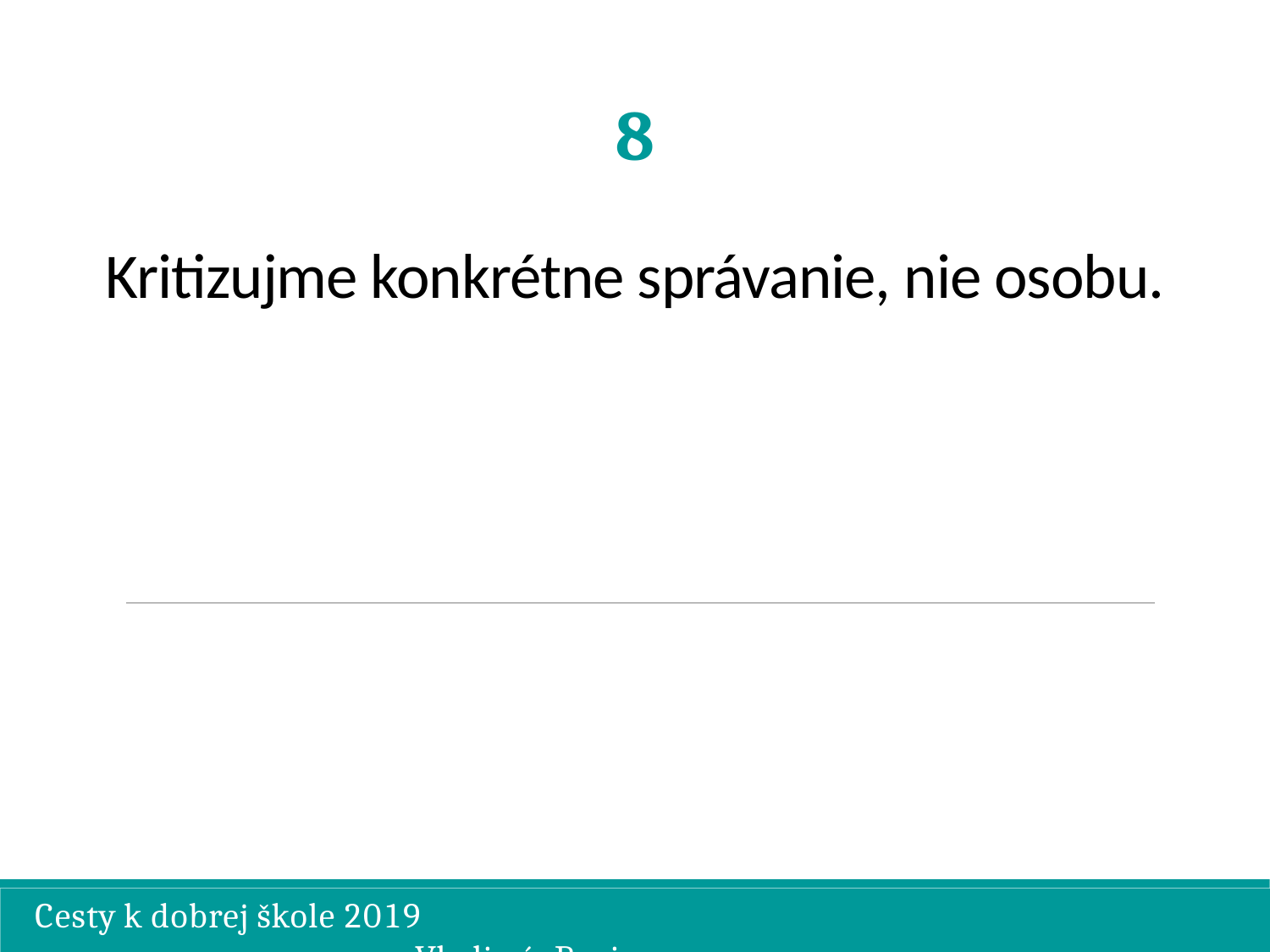

# 8 Kritizujme konkrétne správanie, nie osobu.
Cesty k dobrej škole 2019									Vladimír Burjan